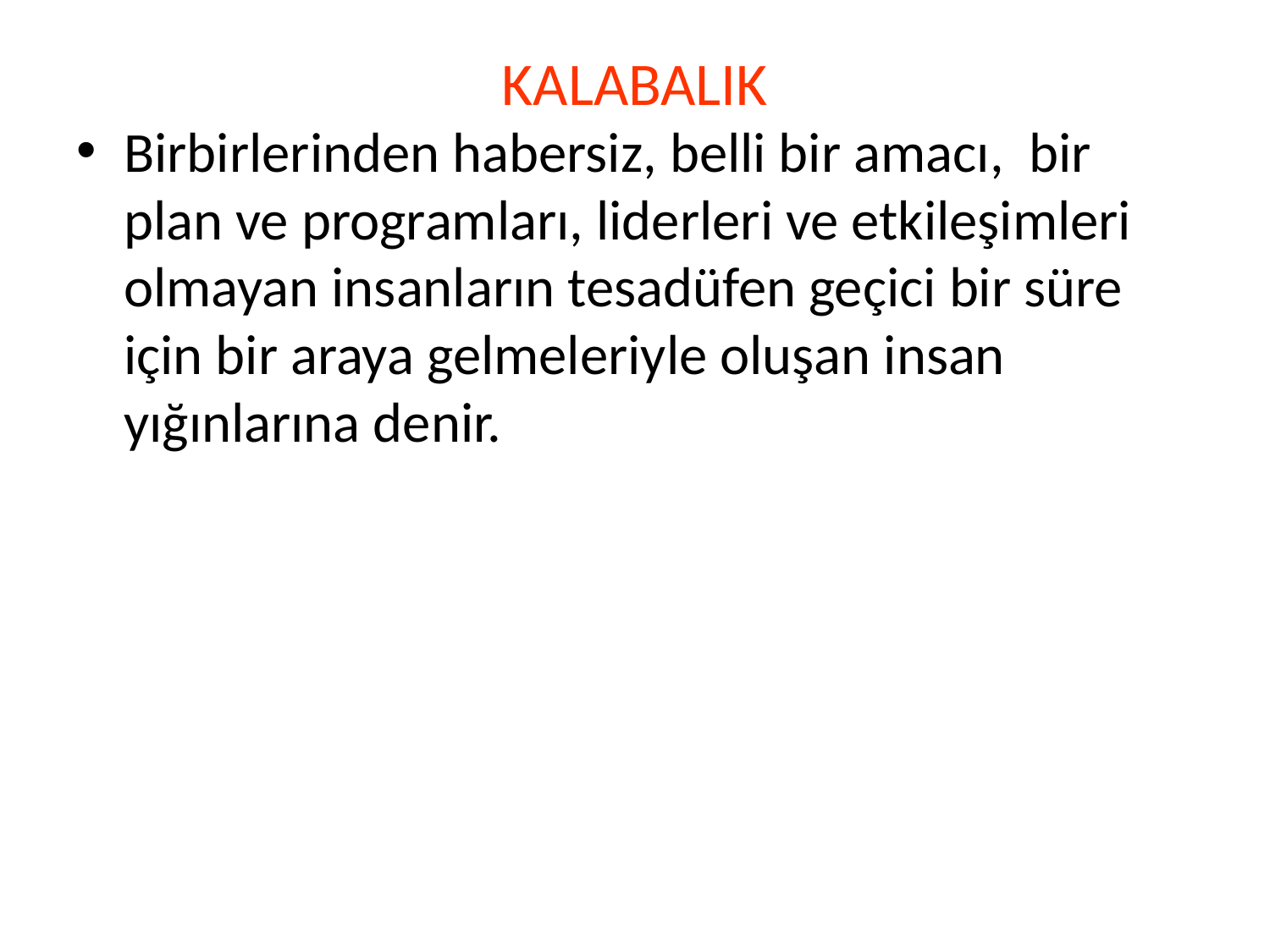

# KALABALIK
Birbirlerinden habersiz, belli bir amacı,  bir plan ve programları, liderleri ve etkileşimleri  olmayan insanların tesadüfen geçici bir süre için bir araya gelmeleriyle oluşan insan yığınlarına denir.